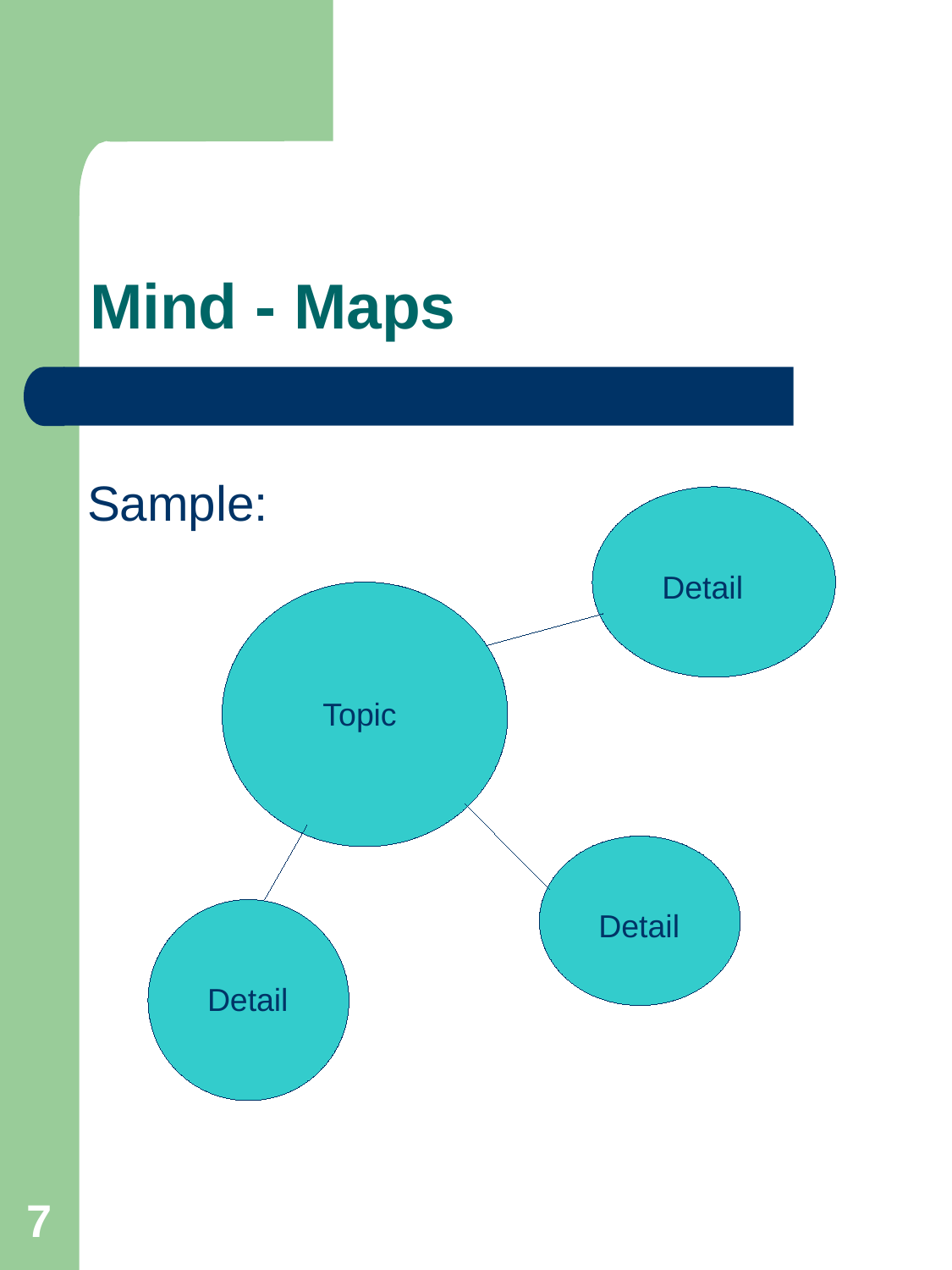

Mind - Maps

Sample:

Detail

Topic

Detail
Detail
7